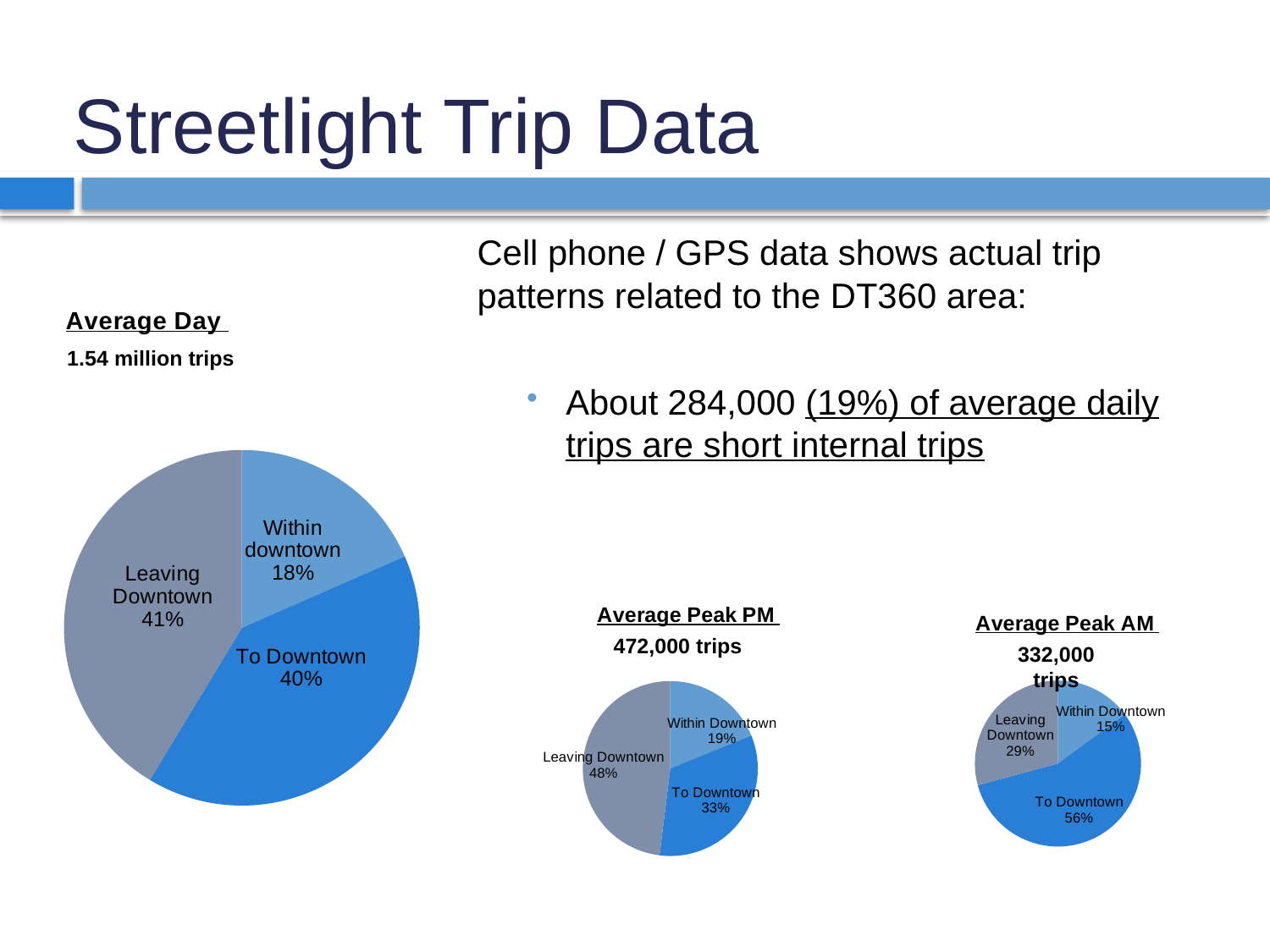

STREETLIGHT TRIP DATA
# Streetlight Trip Data
Cell phone / GPS data shows actual trip patterns related to the DT360 area:

About 284,000 (19%) of average daily trips are short internal trips

### Chart: Average Day

| Category |  |  |
|---|---|---|
| Within downtown | 49642.0 | 283810.0 |
| To Downtown | 185479.0 | 619814.0 |
| Leaving Downtown | 97037.0 | 636943.0 |
1.54 million trips

### Chart: Average Peak PM

| Category |  |
|---|---|
| Within Downtown | 89006.0 |
| To Downtown | 156471.0 |
| Leaving Downtown | 226993.0 |

### Chart: Average Peak AM

| Category |  |
|---|---|
| Within Downtown | 49642.0 |
| To Downtown | 185479.0 |
| Leaving Downtown | 97037.0 |
472,000 trips
332,000 trips